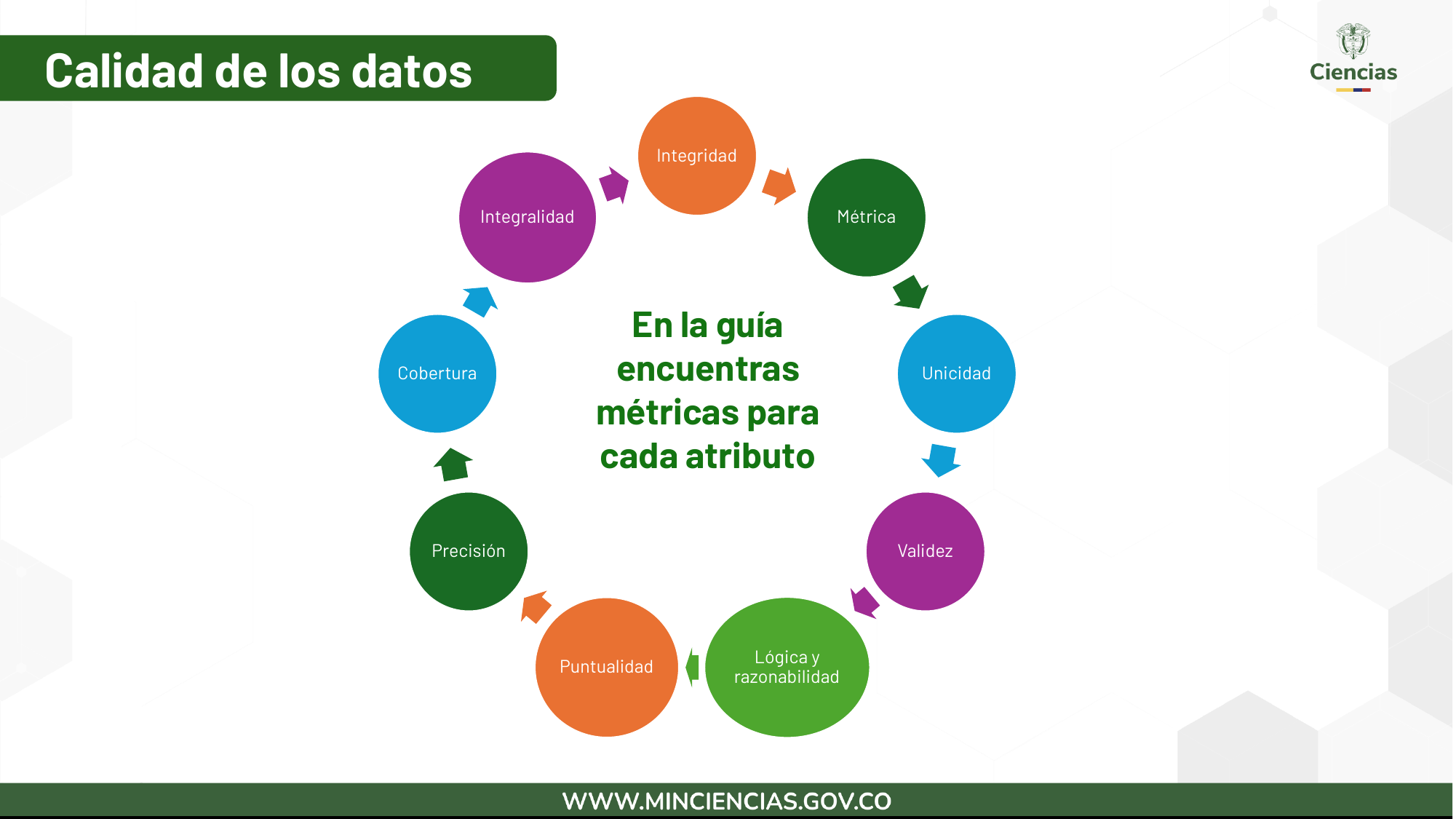

Calidad de los datos
Integridad

Métrica

Unicidad

Validez

Lógica y razonabilidad

Puntualidad

Precisión

Cobertura

Integralidad

En la guía encuentras métricas para cada atributo